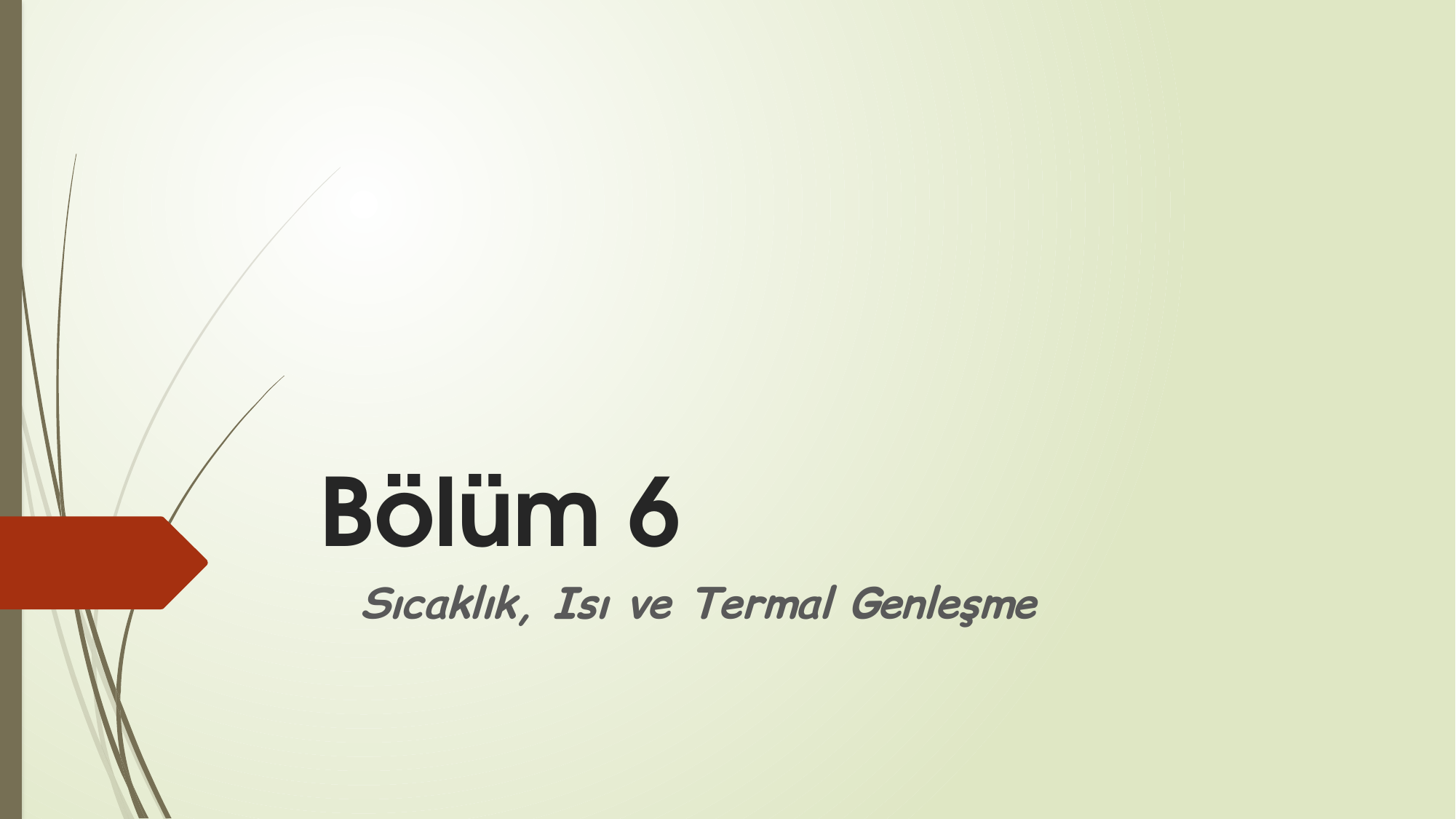

# Bölüm 6
Sıcaklık, Isı ve Termal Genleşme